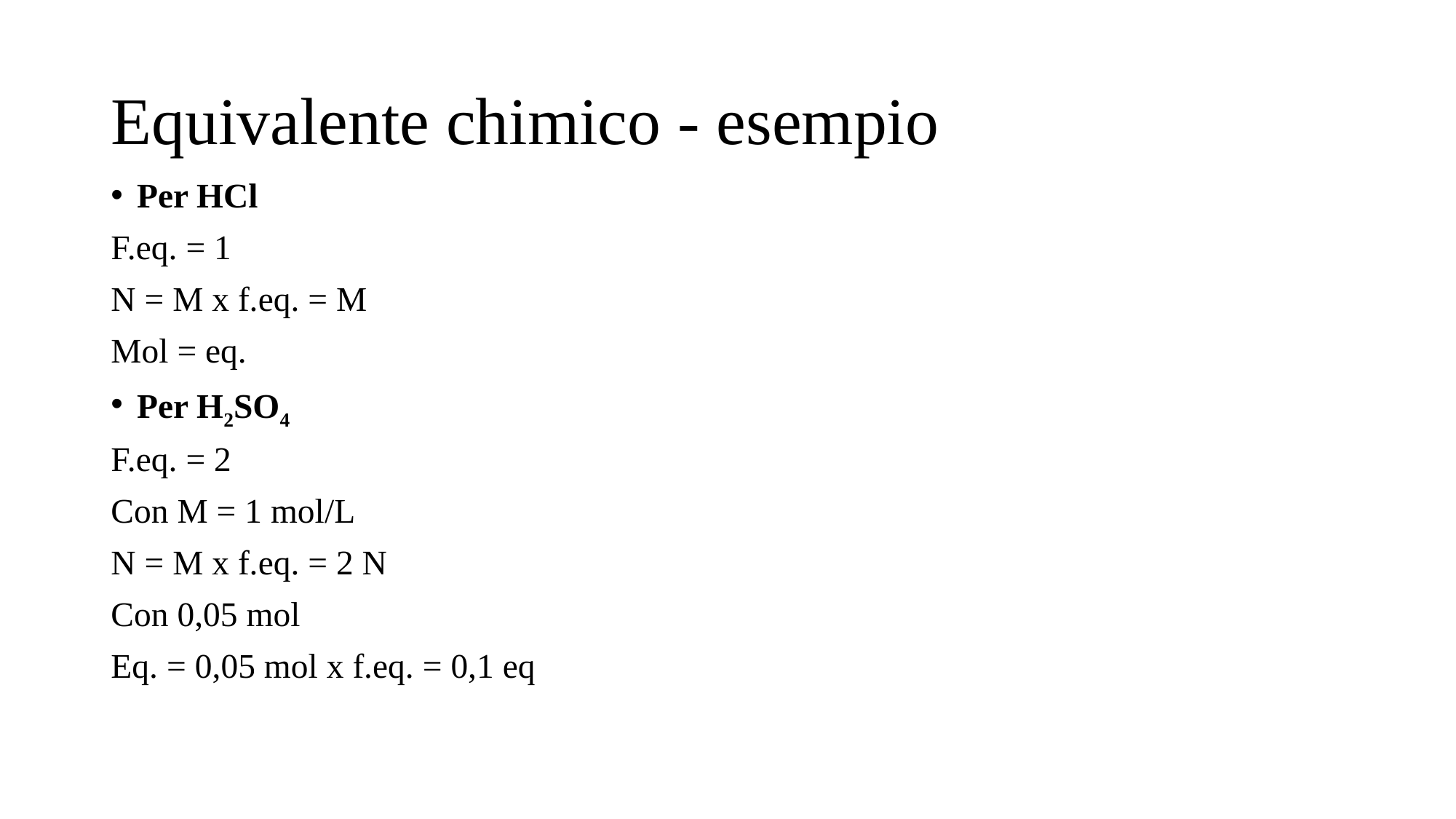

# Equivalente chimico - esempio
Per HCl
F.eq. = 1
N = M x f.eq. = M
Mol = eq.
Per H2SO4
F.eq. = 2
Con M = 1 mol/L
N = M x f.eq. = 2 N
Con 0,05 mol
Eq. = 0,05 mol x f.eq. = 0,1 eq